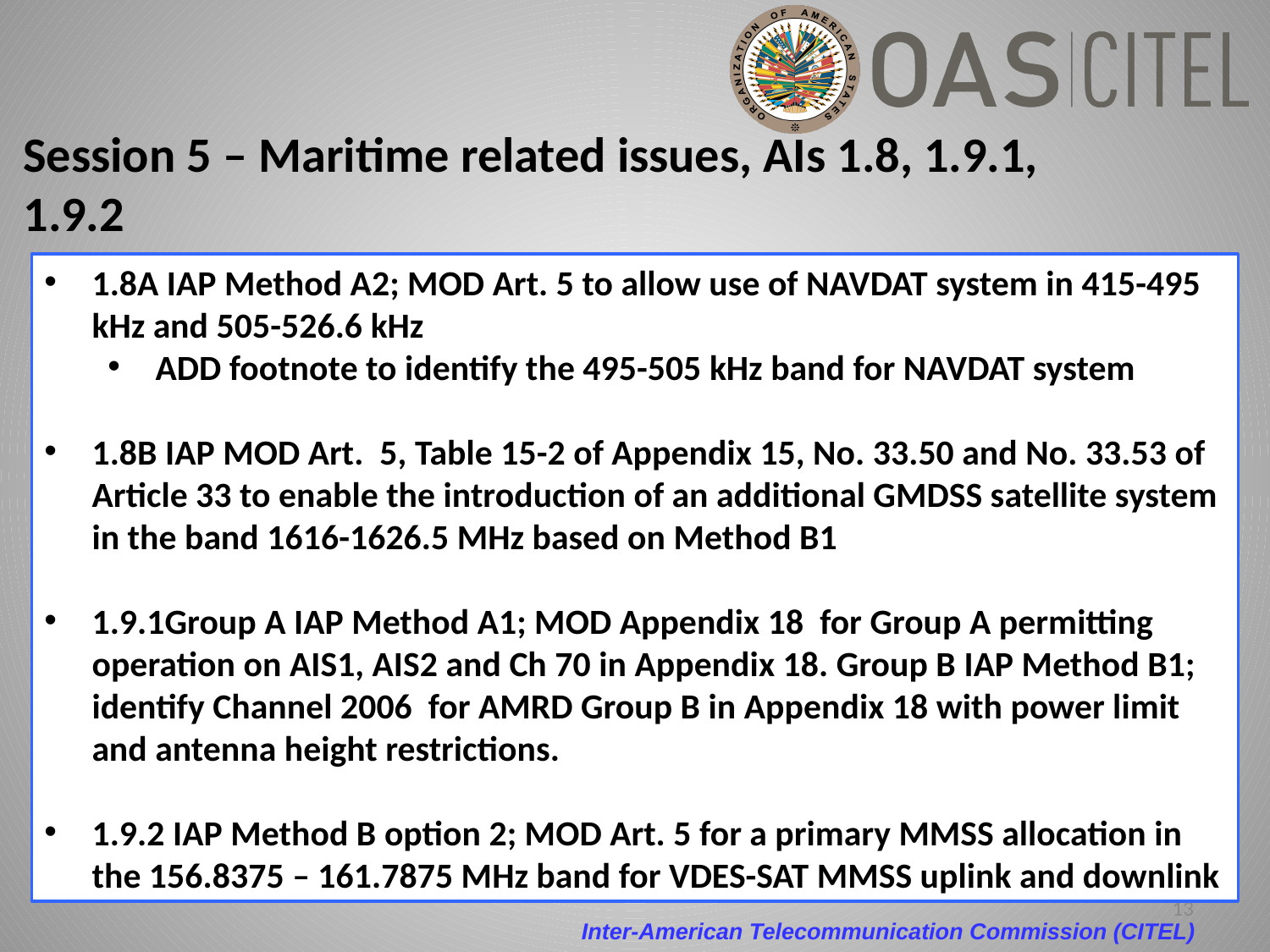

# Session 5 – Maritime related issues, AIs 1.8, 1.9.1, 1.9.2
1.8A IAP Method A2; MOD Art. 5 to allow use of NAVDAT system in 415-495 kHz and 505-526.6 kHz
ADD footnote to identify the 495-505 kHz band for NAVDAT system

1.8B IAP MOD Art.  5, Table 15-2 of Appendix 15, No. 33.50 and No. 33.53 of Article 33 to enable the introduction of an additional GMDSS satellite system in the band 1616-1626.5 MHz based on Method B1

1.9.1Group A IAP Method A1; MOD Appendix 18  for Group A permitting operation on AIS1, AIS2 and Ch 70 in Appendix 18. Group B IAP Method B1; identify Channel 2006  for AMRD Group B in Appendix 18 with power limit and antenna height restrictions.

1.9.2 IAP Method B option 2; MOD Art. 5 for a primary MMSS allocation in the 156.8375 – 161.7875 MHz band for VDES-SAT MMSS uplink and downlink
13